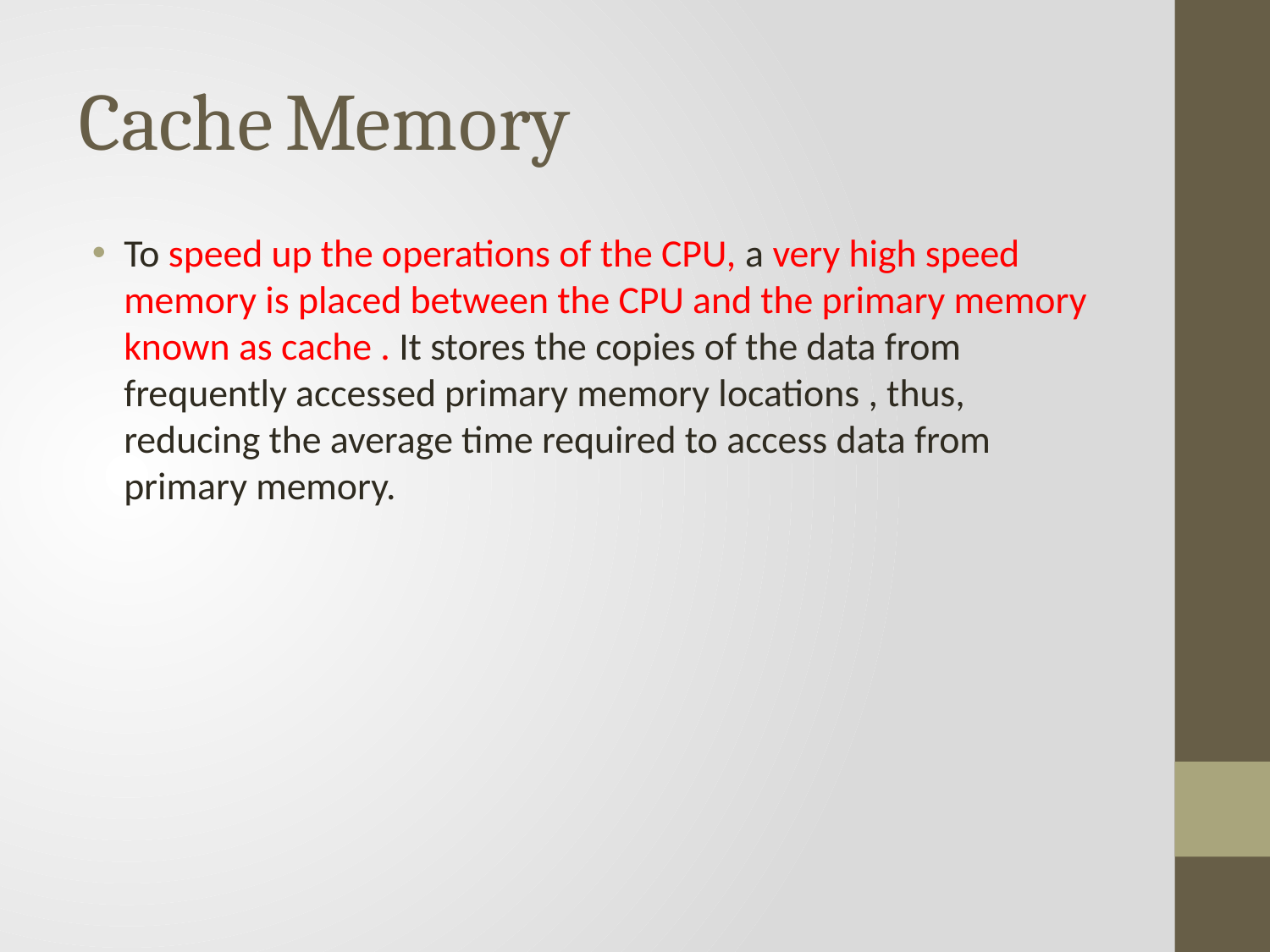

# Cache Memory
To speed up the operations of the CPU, a very high speed memory is placed between the CPU and the primary memory known as cache . It stores the copies of the data from frequently accessed primary memory locations , thus, reducing the average time required to access data from primary memory.